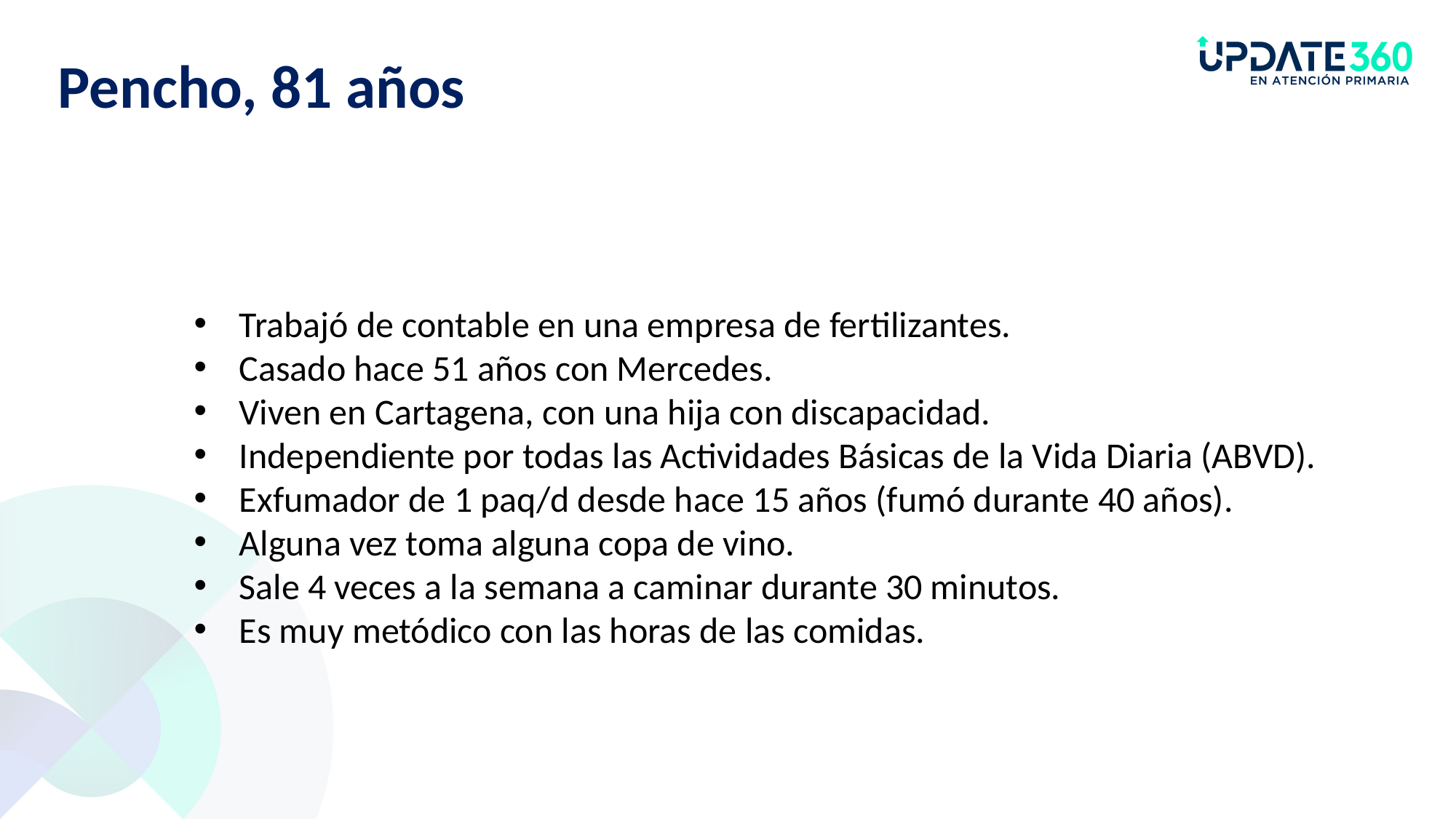

Pencho, 81 años
Trabajó de contable en una empresa de fertilizantes.
Casado hace 51 años con Mercedes.
Viven en Cartagena, con una hija con discapacidad.
Independiente por todas las Actividades Básicas de la Vida Diaria (ABVD).
Exfumador de 1 paq/d desde hace 15 años (fumó durante 40 años).
Alguna vez toma alguna copa de vino.
Sale 4 veces a la semana a caminar durante 30 minutos.
Es muy metódico con las horas de las comidas.